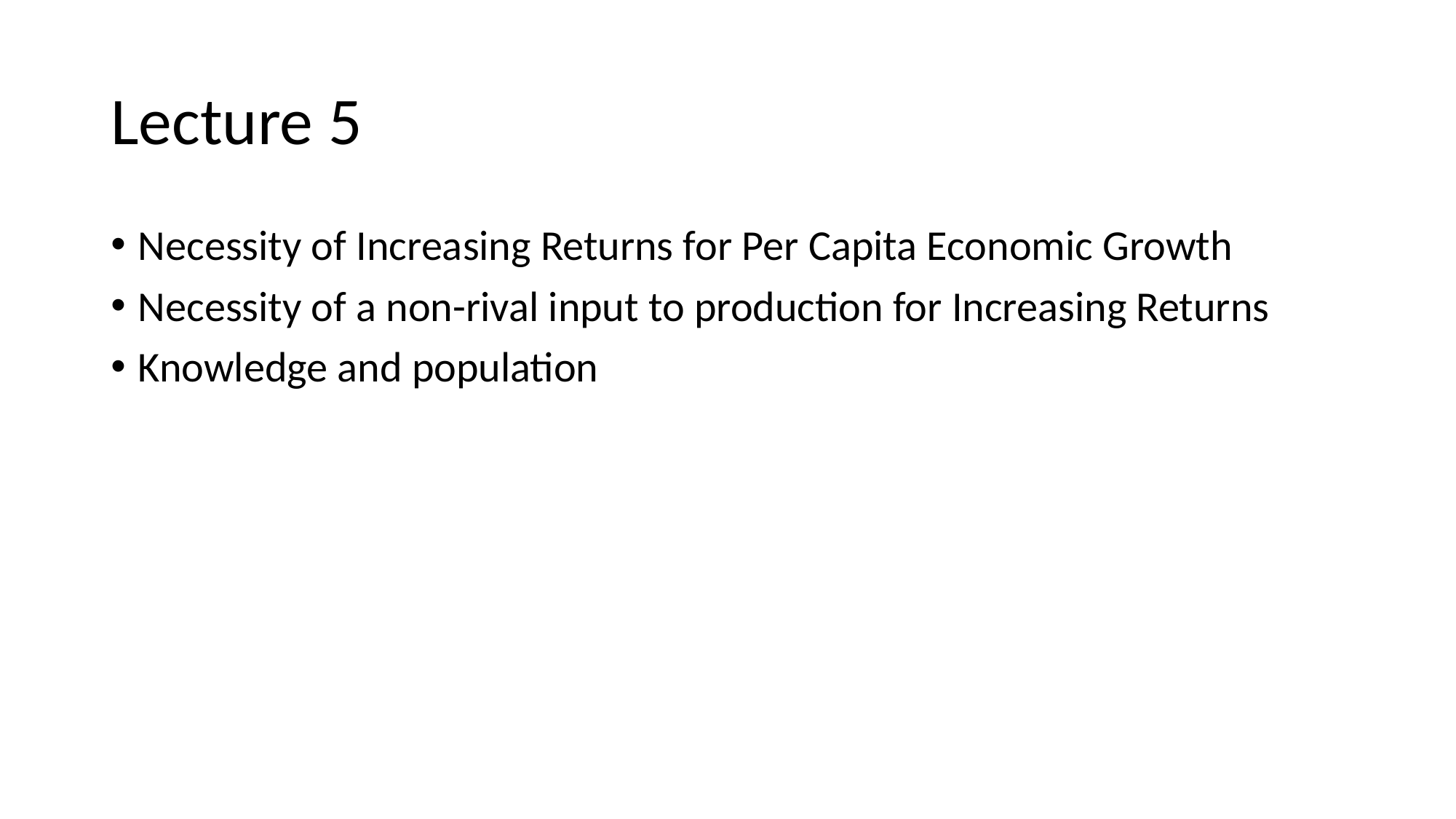

# Lecture 5
Necessity of Increasing Returns for Per Capita Economic Growth
Necessity of a non-rival input to production for Increasing Returns
Knowledge and population